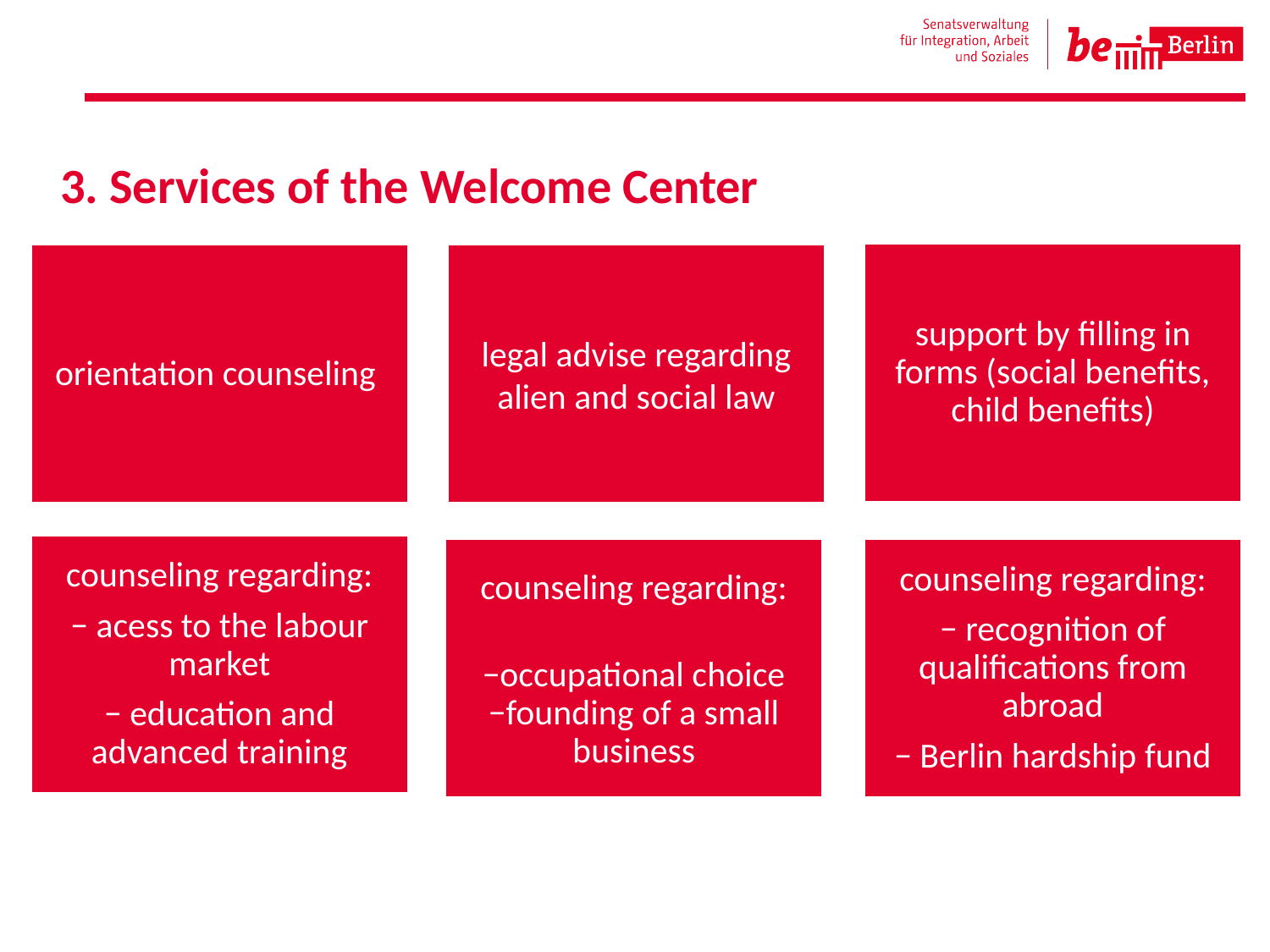

# 3. Services of the Welcome Center
orientation counseling
legal advise regarding alien and social law
support by filling in forms (social benefits, child benefits)
counseling regarding:
− acess to the labour market
− education and advanced training

counseling regarding:
−occupational choice
−founding of a small business

counseling regarding:
− recognition of qualifications from abroad
− Berlin hardship fund